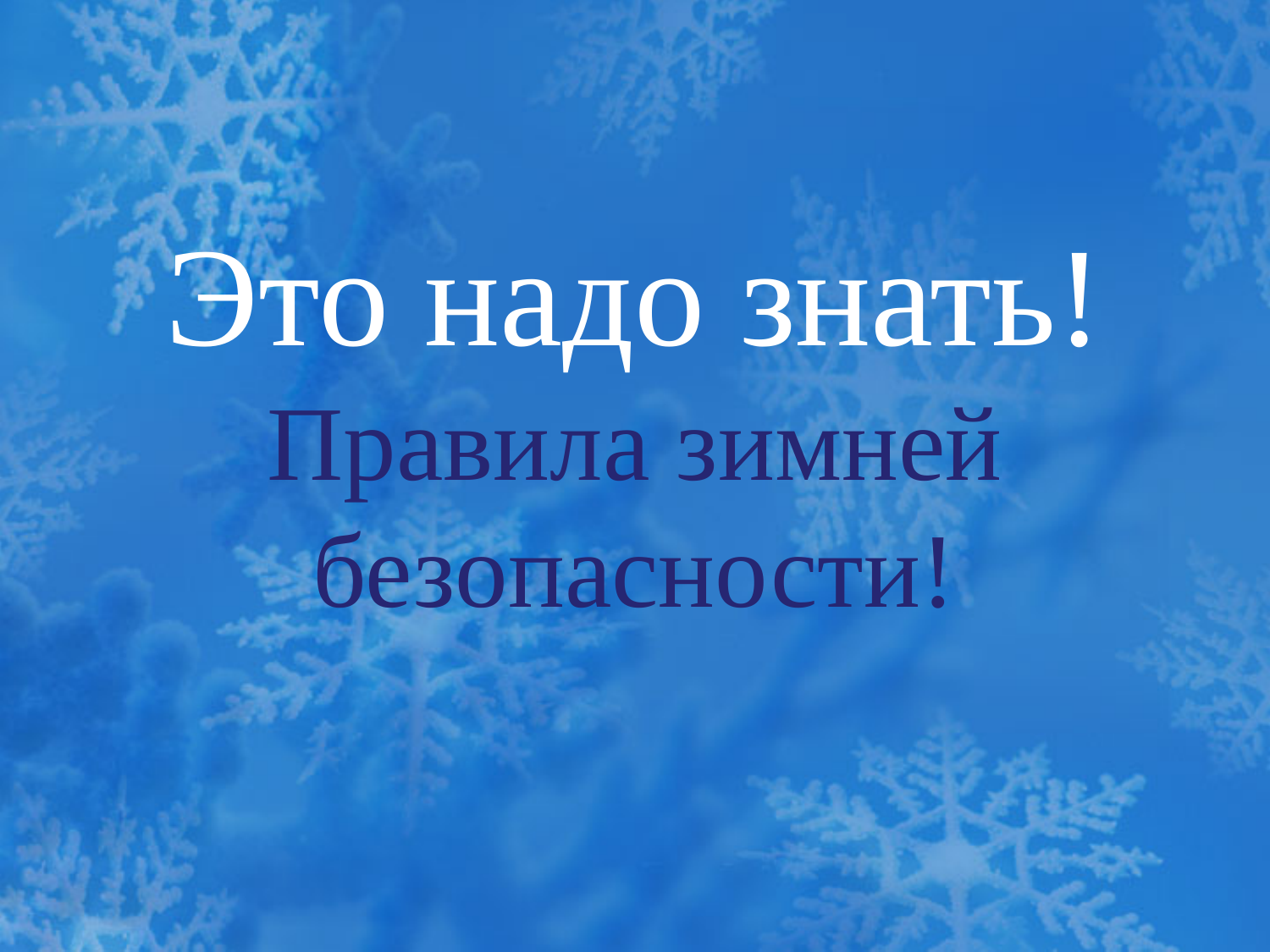

# Это надо знать! Правила зимней безопасности!